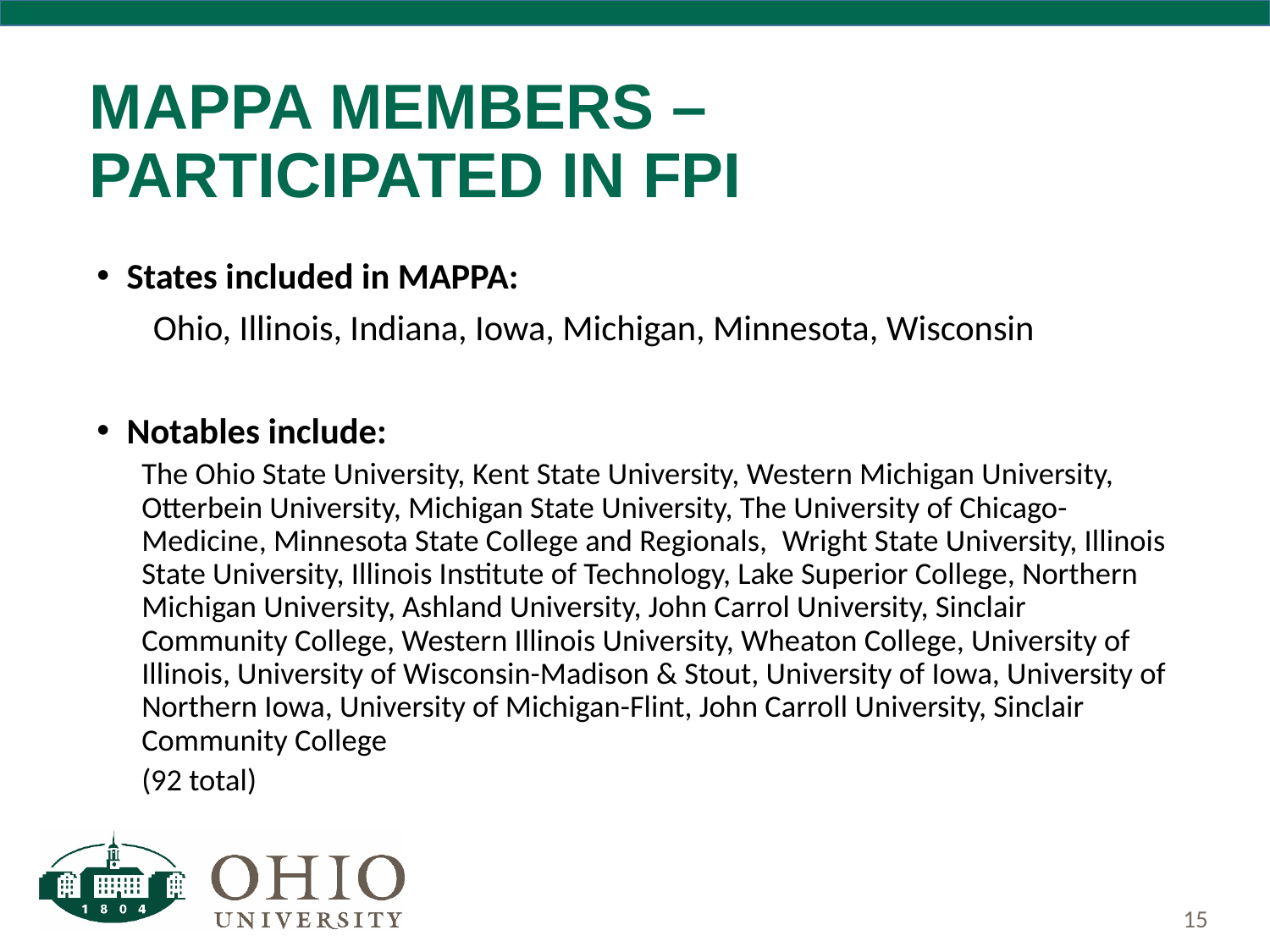

# MAPPA Members – Participated in FPI
States included in MAPPA:
       Ohio, Illinois, Indiana, Iowa, Michigan, Minnesota, Wisconsin

Notables include:
The Ohio State University, Kent State University, Western Michigan University, Otterbein University, Michigan State University, The University of Chicago-Medicine, Minnesota State College and Regionals,  Wright State University, Illinois State University, Illinois Institute of Technology, Lake Superior College, Northern Michigan University, Ashland University, John Carrol University, Sinclair Community College, Western Illinois University, Wheaton College, University of Illinois, University of Wisconsin-Madison & Stout, University of Iowa, University of Northern Iowa, University of Michigan-Flint, John Carroll University, Sinclair Community College
(92 total)